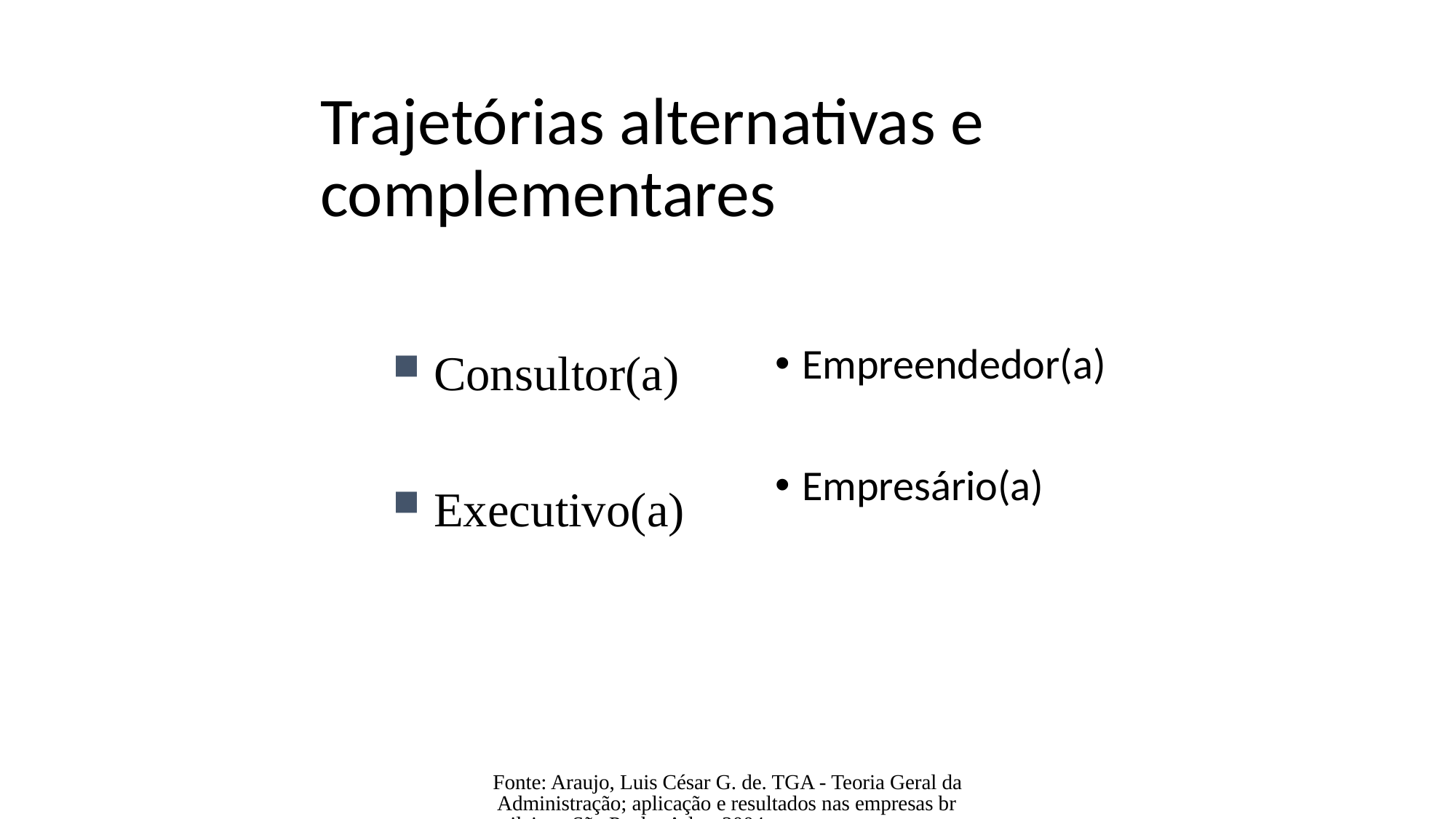

# Trajetórias alternativas e complementares
Consultor(a)

Executivo(a)

Empreendedor(a)

Empresário(a)

Fonte: Araujo, Luis César G. de. TGA - Teoria Geral da Administração; aplicação e resultados nas empresas brasileiras. São Paulo: Atlas, 2004.